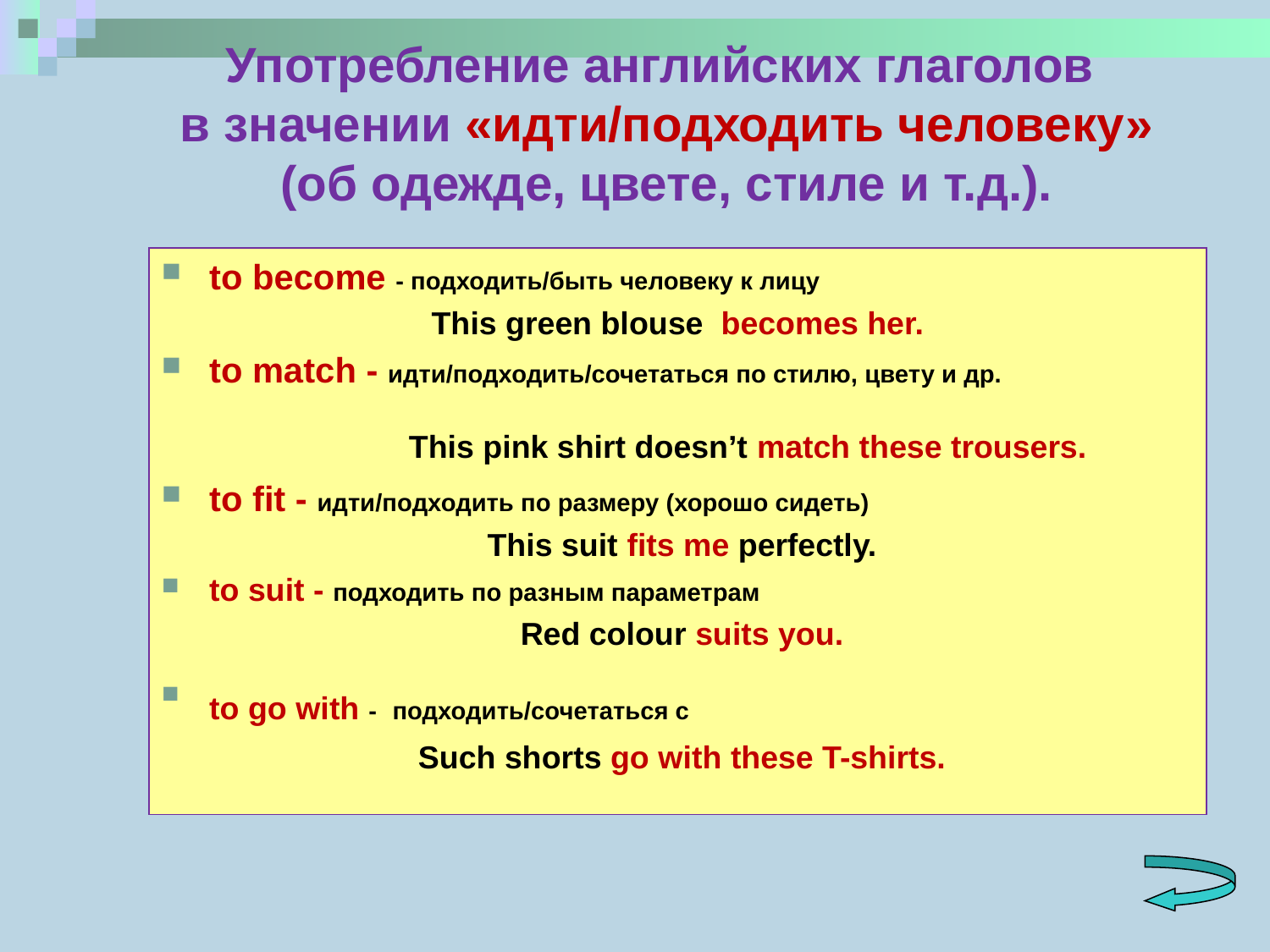

Употребление английских глаголов
 в значении «идти/подходить человеку»
 (об одежде, цвете, стиле и т.д.).
# to become - подходить/быть человеку к лицу
This green blouse  becomes her.
to match - идти/подходить/сочетаться по стилю, цвету и др.
               This pink shirt doesn’t match these trousers.
to fit - идти/подходить по размеру (хорошо сидеть)
 This suit fits me perfectly.
to suit - подходить по разным параметрам
 Red colour suits you.
to go with - подходить/сочетаться с
 Such shorts go with these T-shirts.